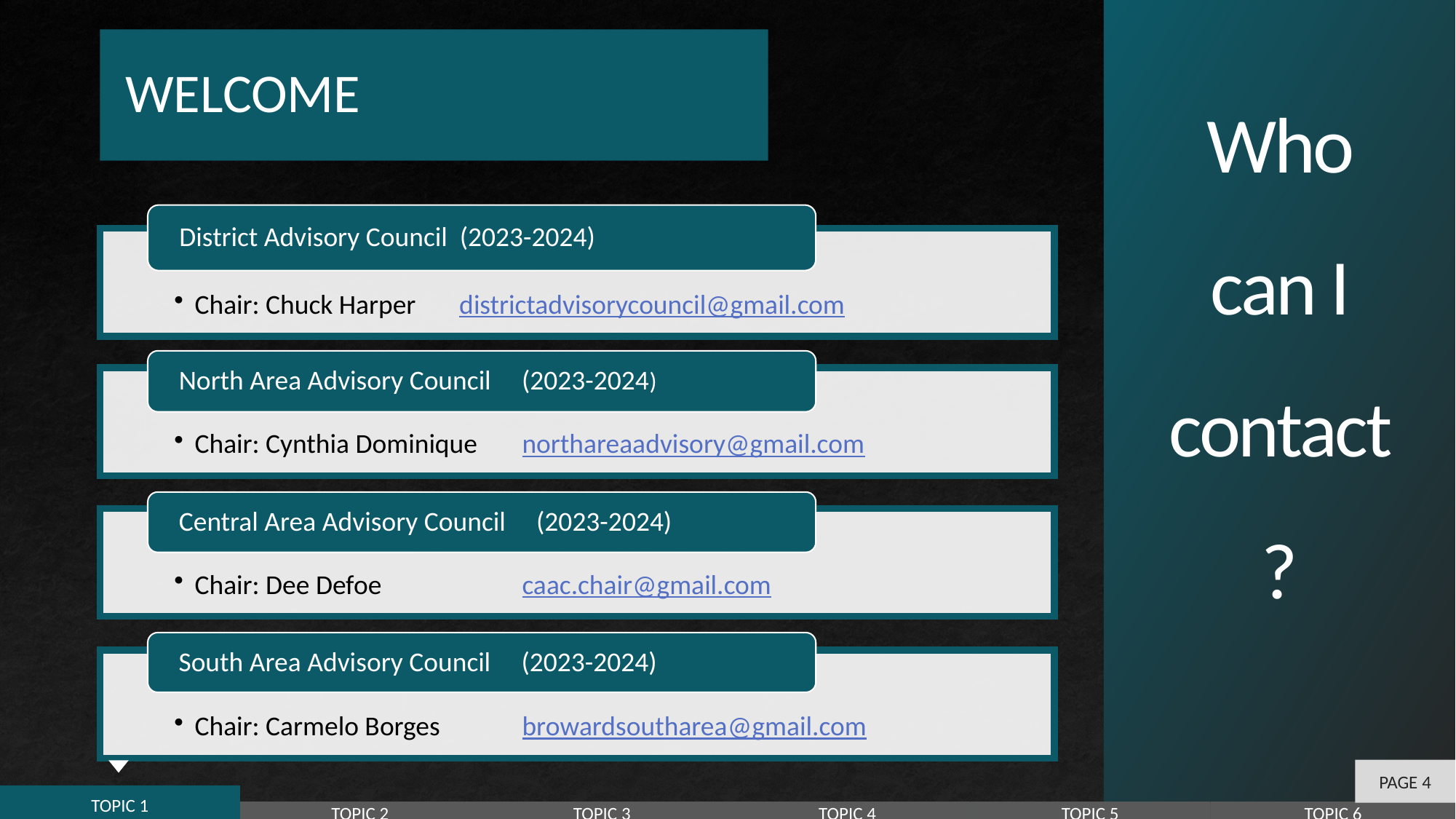

# Who can I contact?

WELCOME
Chair: Chuck Harper       districtadvisorycouncil@gmail.com
District Advisory Council  (2023-2024)
Chair: Cynthia Dominique 	northareaadvisory@gmail.com
North Area Advisory Council     (2023-2024)
Chair: Dee Defoe		caac.chair@gmail.com
Central Area Advisory Council     (2023-2024)
Chair: Carmelo Borges	browardsoutharea@gmail.com
South Area Advisory Council     (2023-2024)
PAGE 4

TOPIC 1
TOPIC 2
TOPIC 3
TOPIC 4
TOPIC 5
TOPIC 6